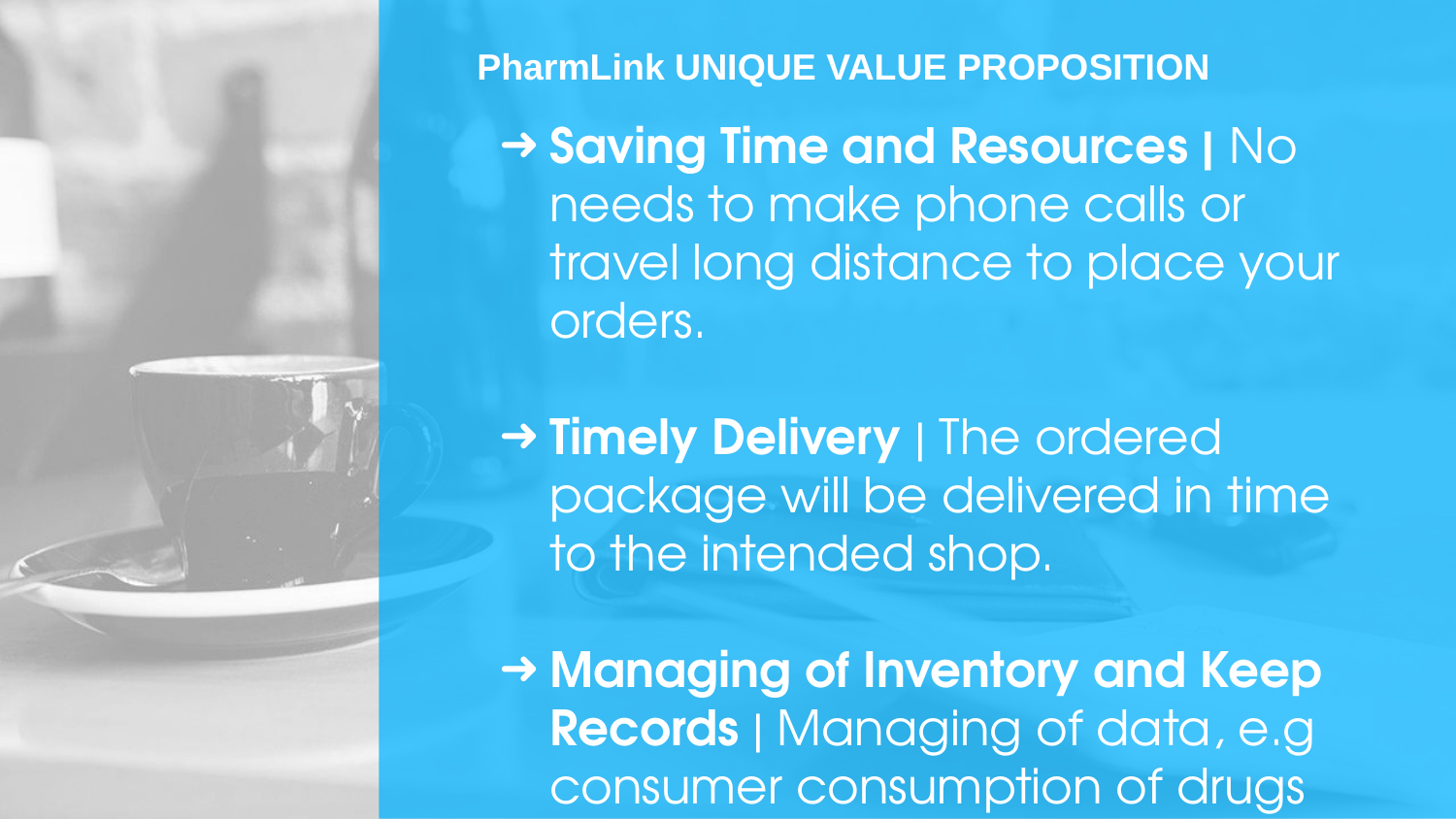

# PharmLink UNIQUE VALUE PROPOSITION
Saving Time and Resources | No needs to make phone calls or travel long distance to place your orders.
Timely Delivery | The ordered package will be delivered in time to the intended shop.
Managing of Inventory and Keep Records | Managing of data, e.g consumer consumption of drugs will be made easier.
Improving The Client Base of The Wholesalers | Ensuring clients to the wholesalers.
Reducing Costs of Operations | Cutting down the  resource needed by the business

Tracking authenticity of medicines trafficked | this will greatly reduce the supply and consumption of expired  medicines.

Drug abuse prevention | technology enabled tracking system assist in back tracing the channel of counterfeit medicines